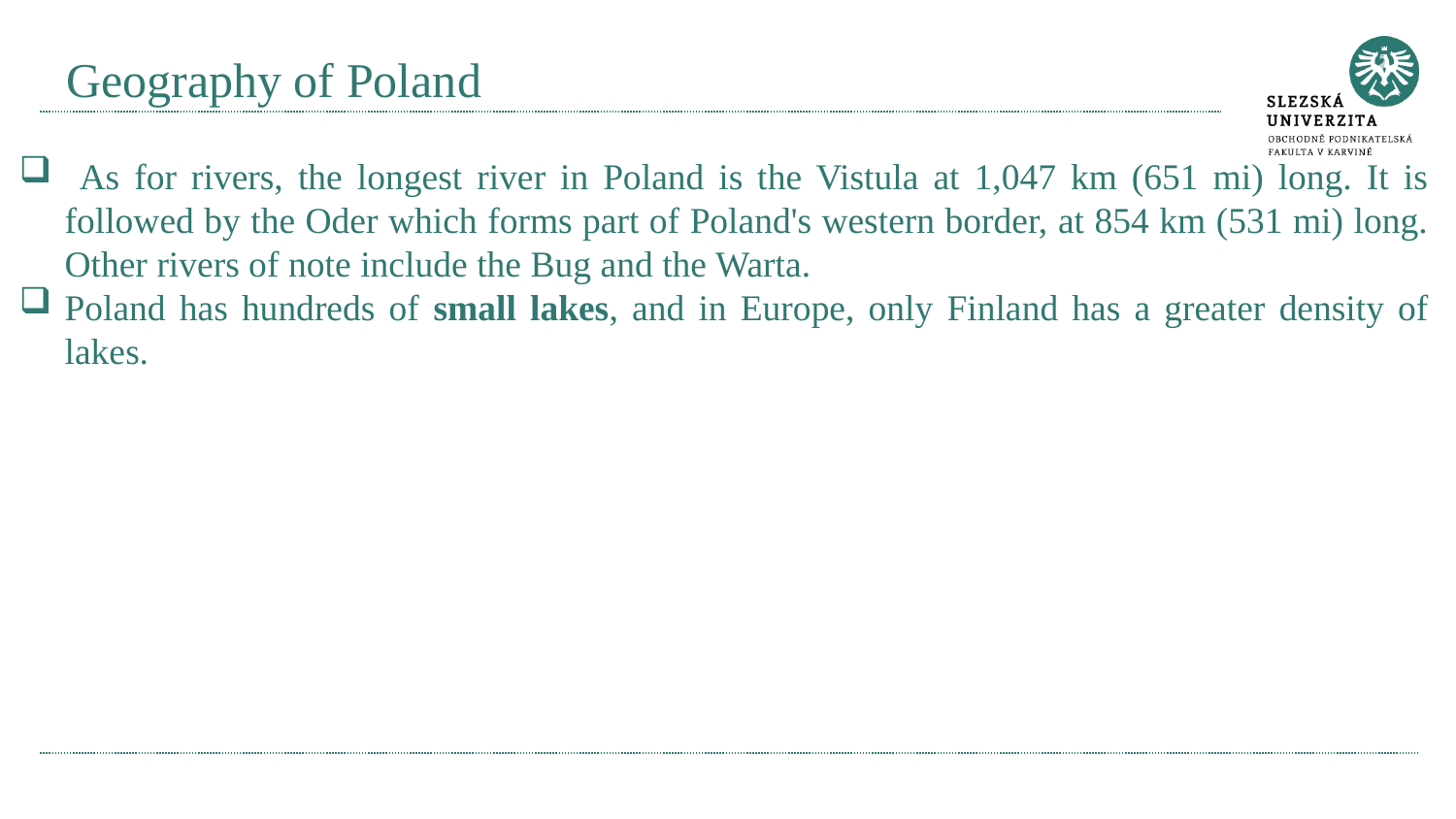

# Geography of Poland
 As for rivers, the longest river in Poland is the Vistula at 1,047 km (651 mi) long. It is followed by the Oder which forms part of Poland's western border, at 854 km (531 mi) long. Other rivers of note include the Bug and the Warta.
Poland has hundreds of small lakes, and in Europe, only Finland has a greater density of lakes.